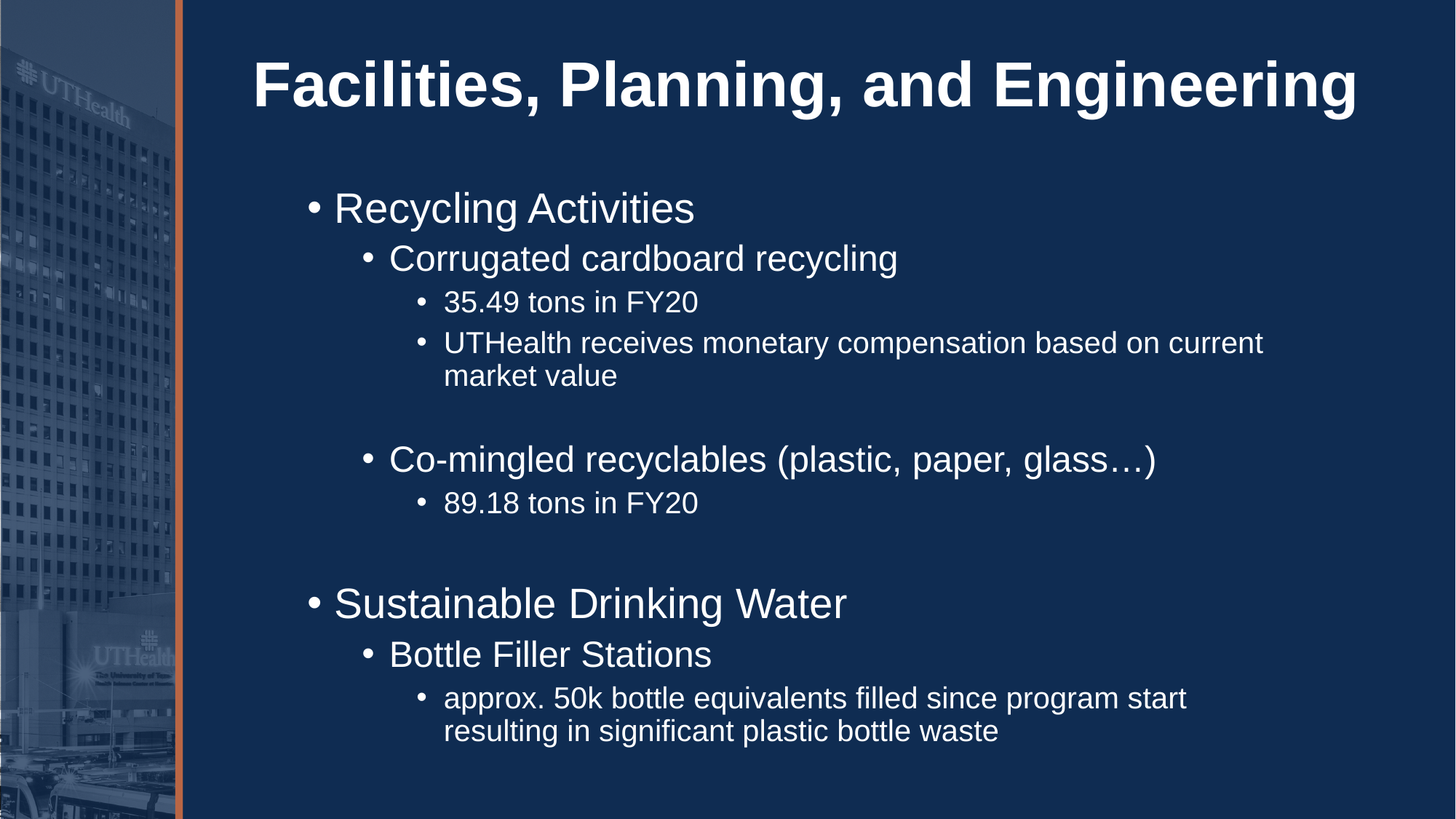

# Facilities, Planning, and Engineering
Recycling Activities
Corrugated cardboard recycling
35.49 tons in FY20
UTHealth receives monetary compensation based on current market value

Co-mingled recyclables (plastic, paper, glass…)
89.18 tons in FY20

Sustainable Drinking Water
Bottle Filler Stations
approx. 50k bottle equivalents filled since program start resulting in significant plastic bottle waste